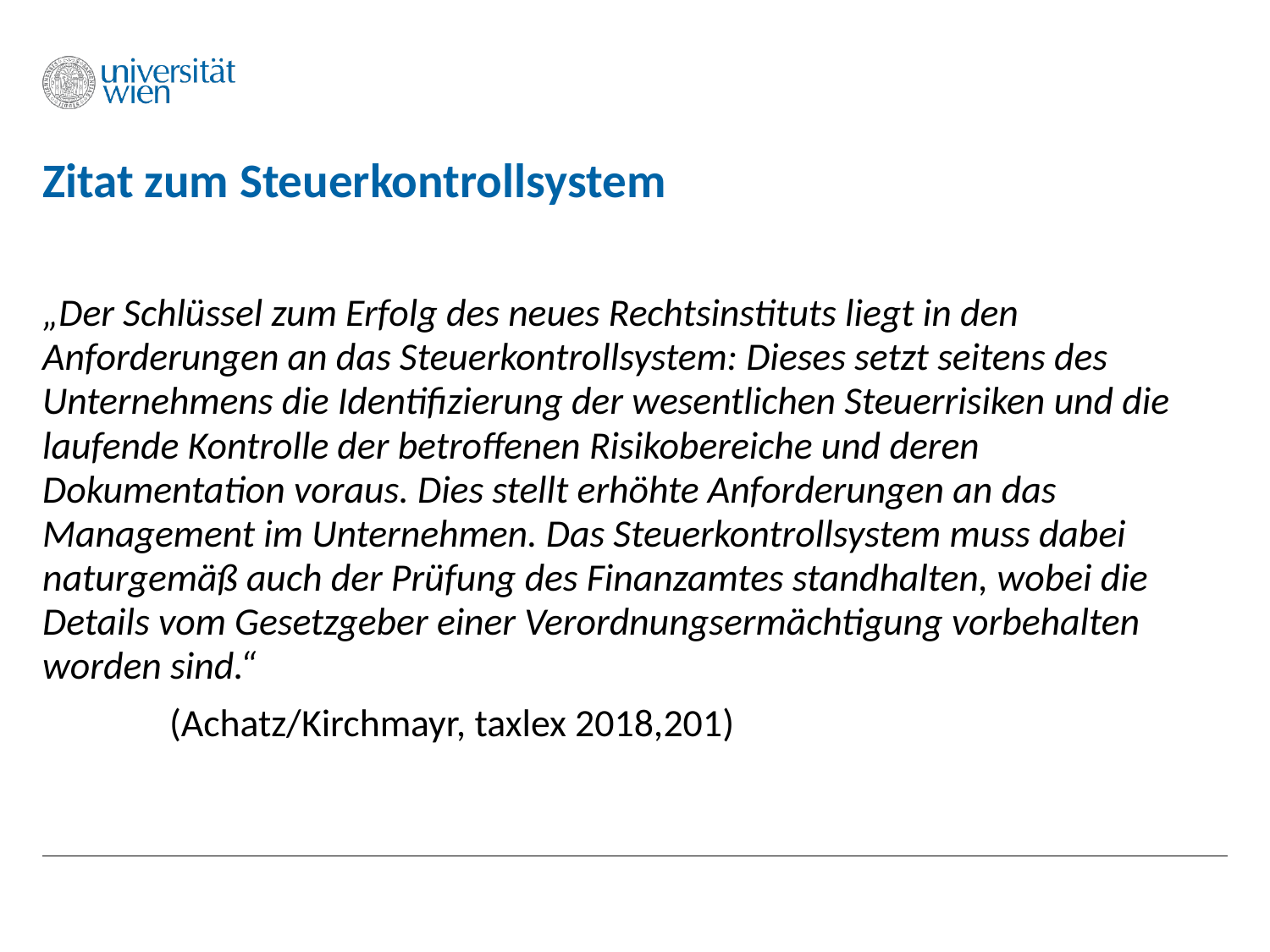

# Zitat zum Steuerkontrollsystem
„Der Schlüssel zum Erfolg des neues Rechtsinstituts liegt in den Anforderungen an das Steuerkontrollsystem: Dieses setzt seitens des Unternehmens die Identifizierung der wesentlichen Steuerrisiken und die laufende Kontrolle der betroffenen Risikobereiche und deren Dokumentation voraus. Dies stellt erhöhte Anforderungen an das Management im Unternehmen. Das Steuerkontrollsystem muss dabei naturgemäß auch der Prüfung des Finanzamtes standhalten, wobei die Details vom Gesetzgeber einer Verordnungsermächtigung vorbehalten worden sind.“
	(Achatz/Kirchmayr, taxlex 2018,201)